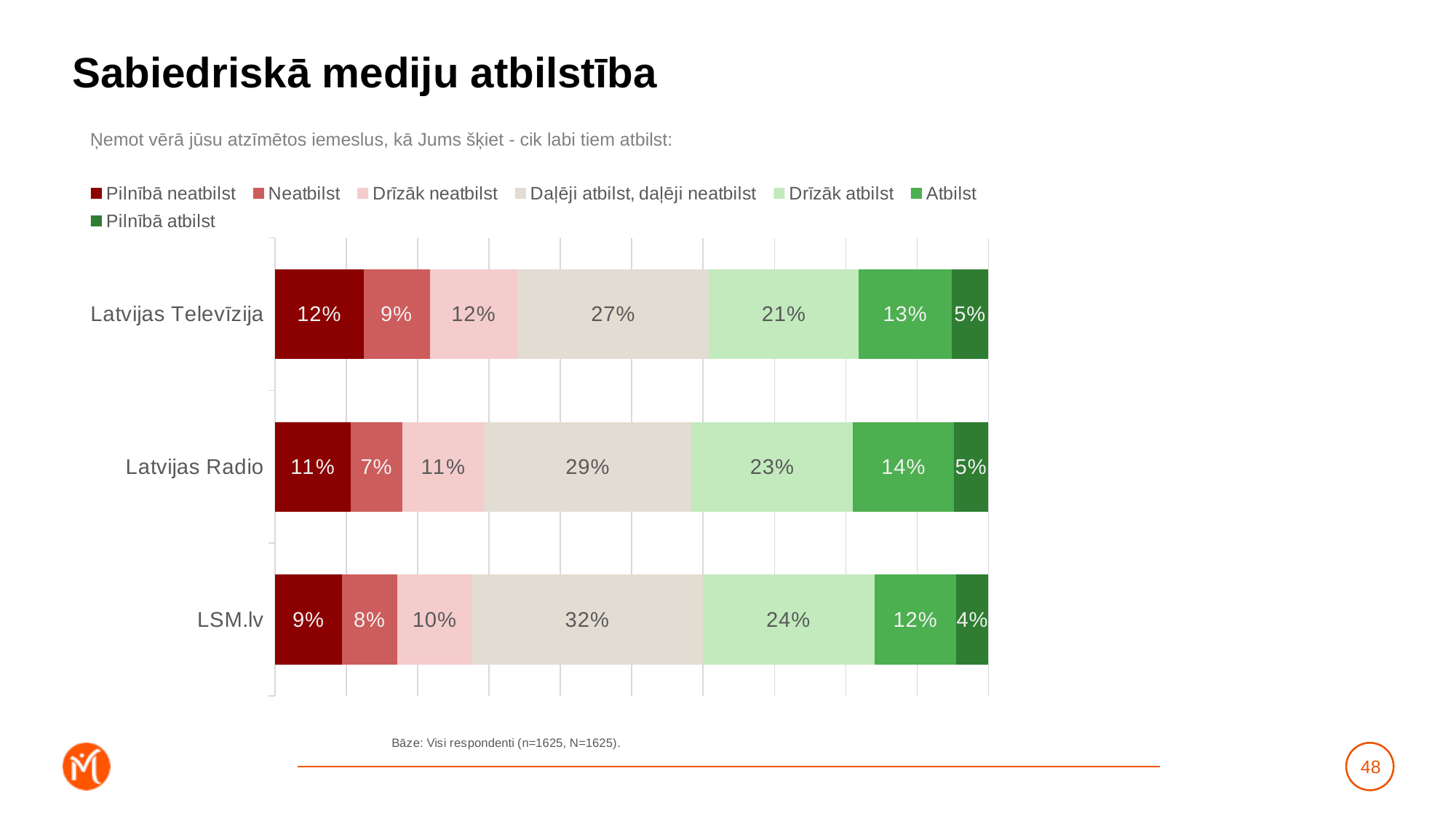

# Sabiedriskā mediju atbilstība
Ņemot vērā jūsu atzīmētos iemeslus, kā Jums šķiet - cik labi tiem atbilst:

### Chart

| Category | Pilnībā neatbilst | Neatbilst | Drīzāk neatbilst | Daļēji atbilst, daļēji neatbilst | Drīzāk atbilst | Atbilst | Pilnībā atbilst |
|---|---|---|---|---|---|---|---|
| Latvijas Televīzija | 0.12415770792574077 | 0.09266490222242998 | 0.12291375591142964 | 0.26862815197627327 | 0.20982179941973123 | 0.130136662815975 | 0.05167701972842019 |
| Latvijas Radio | 0.10587634469233871 | 0.0729728836347633 | 0.11405031232031898 | 0.29076850530251663 | 0.22668053958411982 | 0.1412191442587453 | 0.048432270207197314 |
| LSM.lv | 0.09400096575195585 | 0.07731871118429143 | 0.1047916455206255 | 0.32318998547967226 | 0.2407410506398888 | 0.11504019312698054 | 0.04491744829658558 |
48